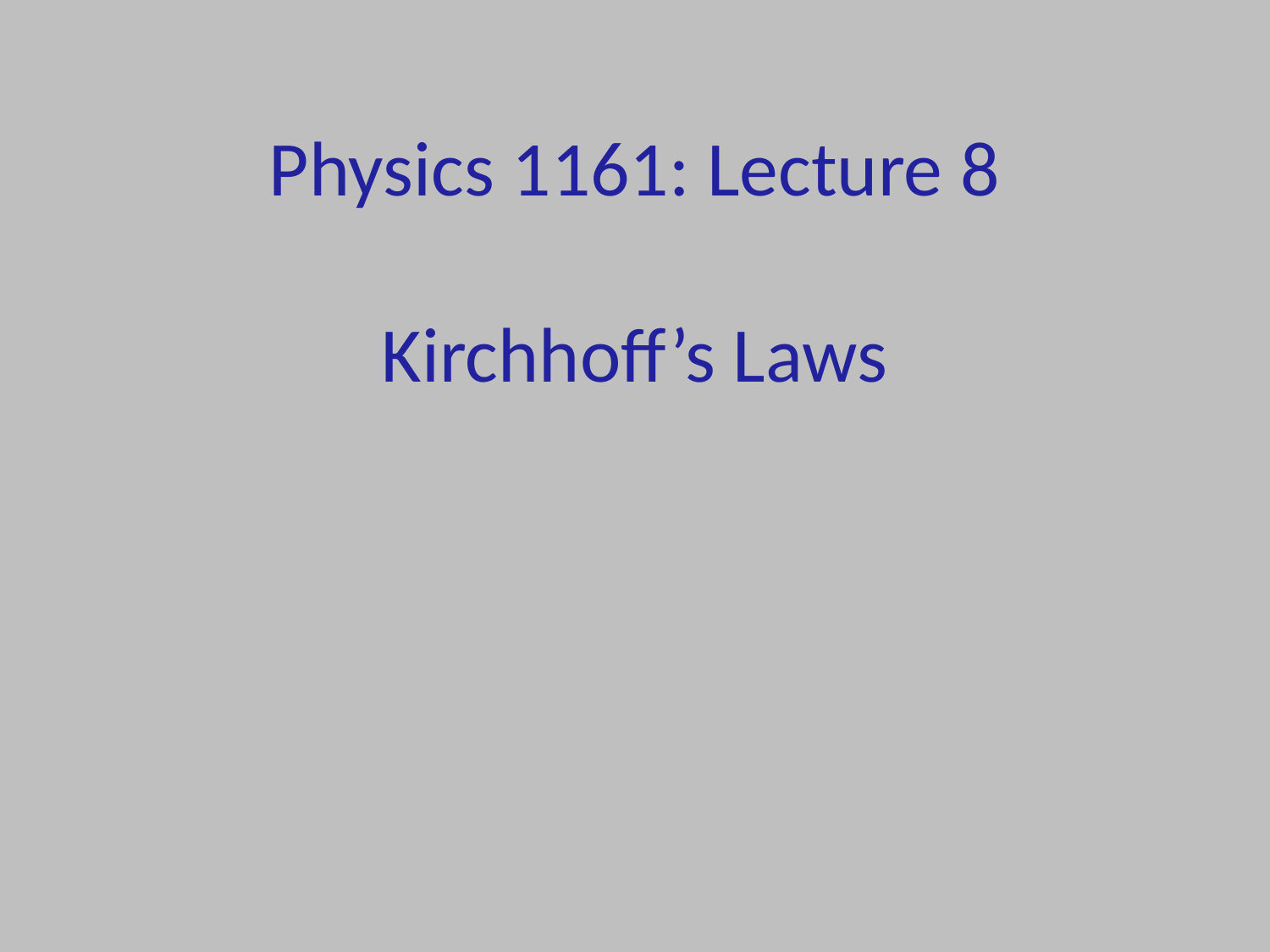

# Physics 1161: Lecture 8 Kirchhoff’s Laws